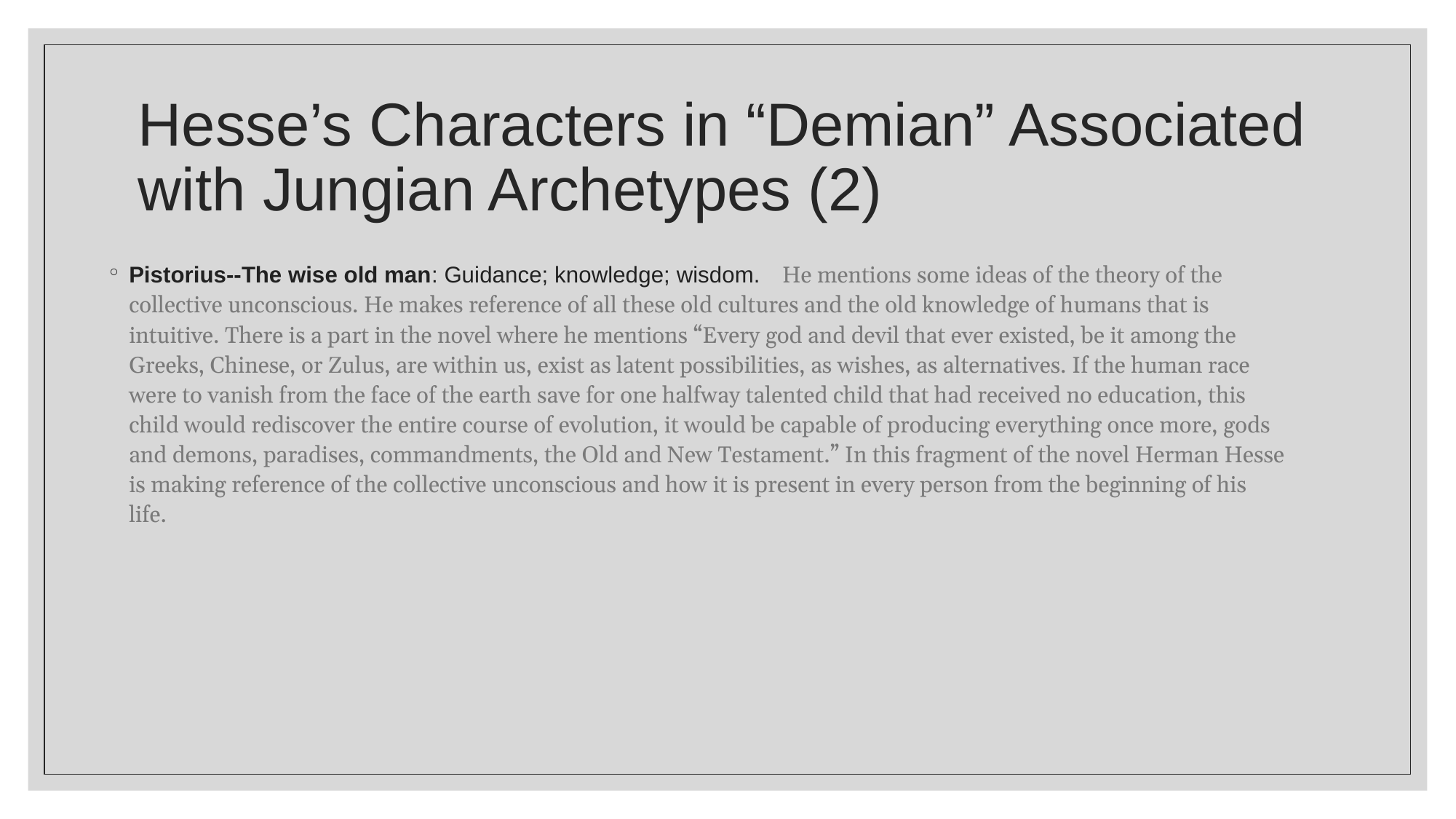

# Hesse’s Characters in “Demian” Associated with Jungian Archetypes (2)

Pistorius--The wise old man: Guidance; knowledge; wisdom.    He mentions some ideas of the theory of the  collective unconscious. He makes reference of all these old cultures and the old knowledge of humans that is intuitive. There is a part in the novel where he mentions “Every god and devil that ever existed, be it among the Greeks, Chinese, or Zulus, are within us, exist as latent possibilities, as wishes, as alternatives. If the human race were to vanish from the face of the earth save for one halfway talented child that had received no education, this child would rediscover the entire course of evolution, it would be capable of producing everything once more, gods and demons, paradises, commandments, the Old and New Testament.” In this fragment of the novel Herman Hesse is making reference of the collective unconscious and how it is present in every person from the beginning of his life.